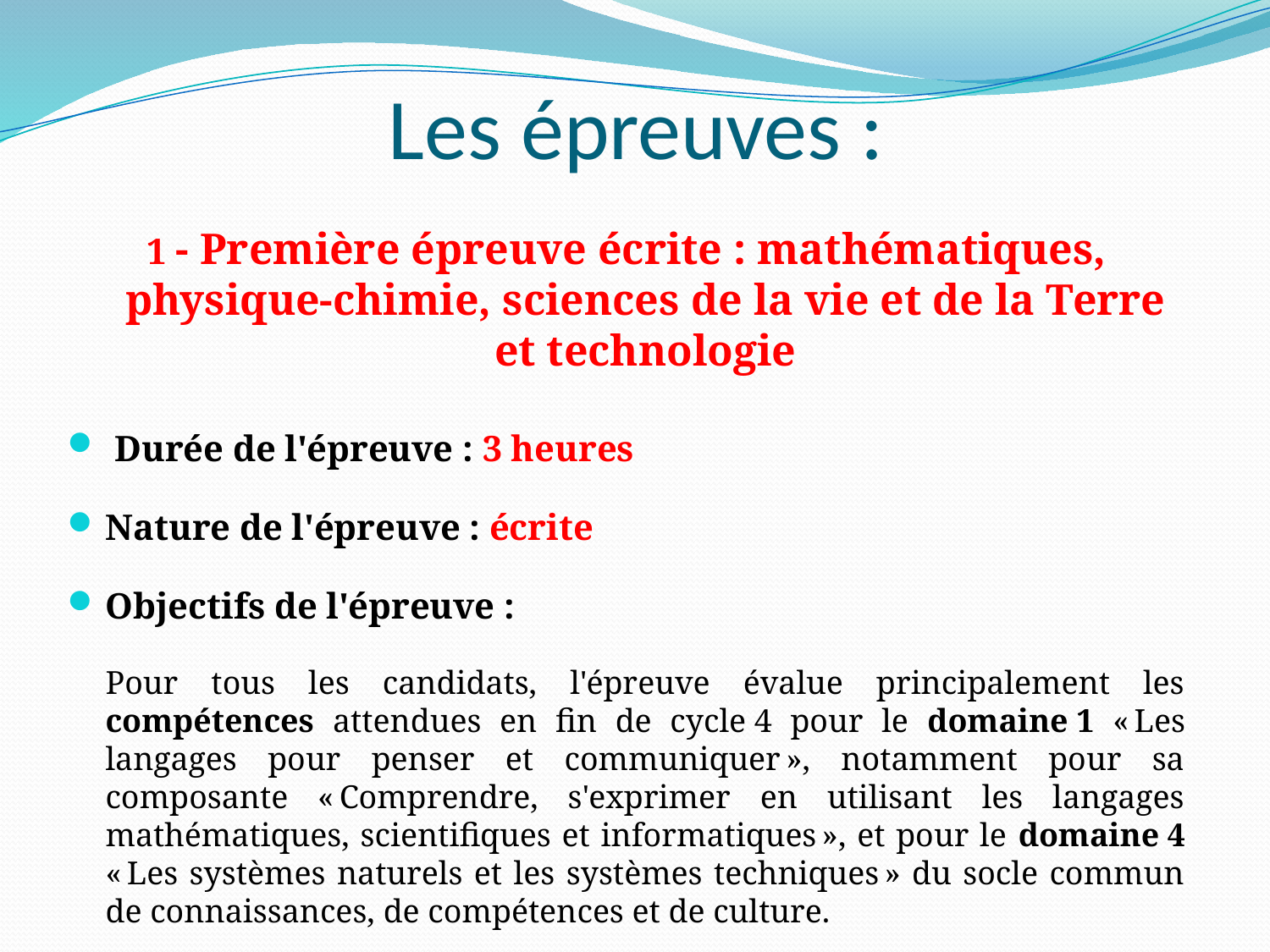

# Les épreuves :
1 - Première épreuve écrite : mathématiques, physique-chimie, sciences de la vie et de la Terre et technologie

 Durée de l'épreuve : 3 heures

Nature de l'épreuve : écrite

Objectifs de l'épreuve :

	Pour tous les candidats, l'épreuve évalue principalement les compétences attendues en fin de cycle 4 pour le domaine 1 « Les langages pour penser et communiquer », notamment pour sa composante « Comprendre, s'exprimer en utilisant les langages mathématiques, scientifiques et informatiques », et pour le domaine 4 « Les systèmes naturels et les systèmes techniques » du socle commun de connaissances, de compétences et de culture.